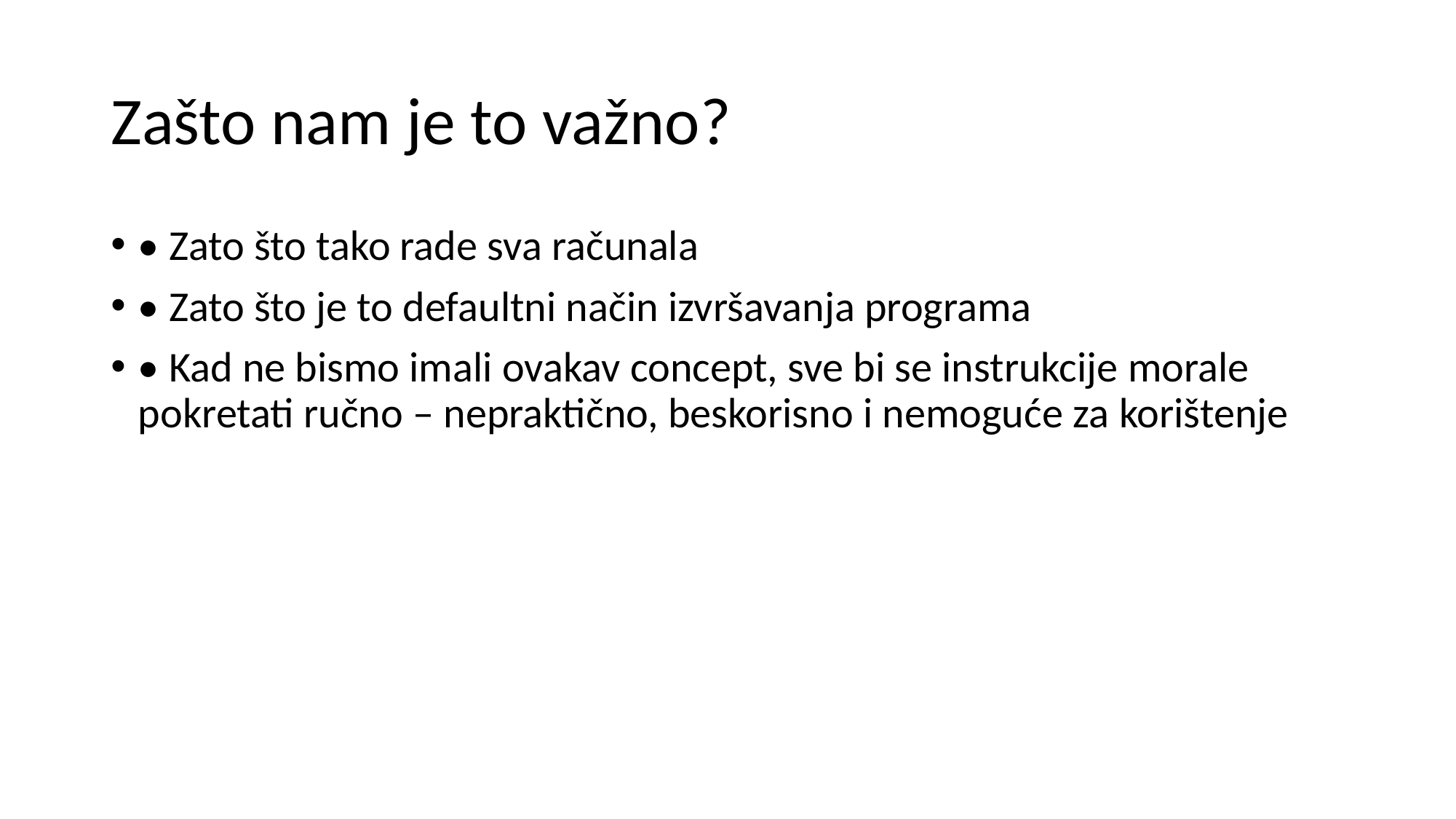

# Zašto nam je to važno?
• Zato što tako rade sva računala
• Zato što je to defaultni način izvršavanja programa
• Kad ne bismo imali ovakav concept, sve bi se instrukcije morale pokretati ručno – nepraktično, beskorisno i nemoguće za korištenje